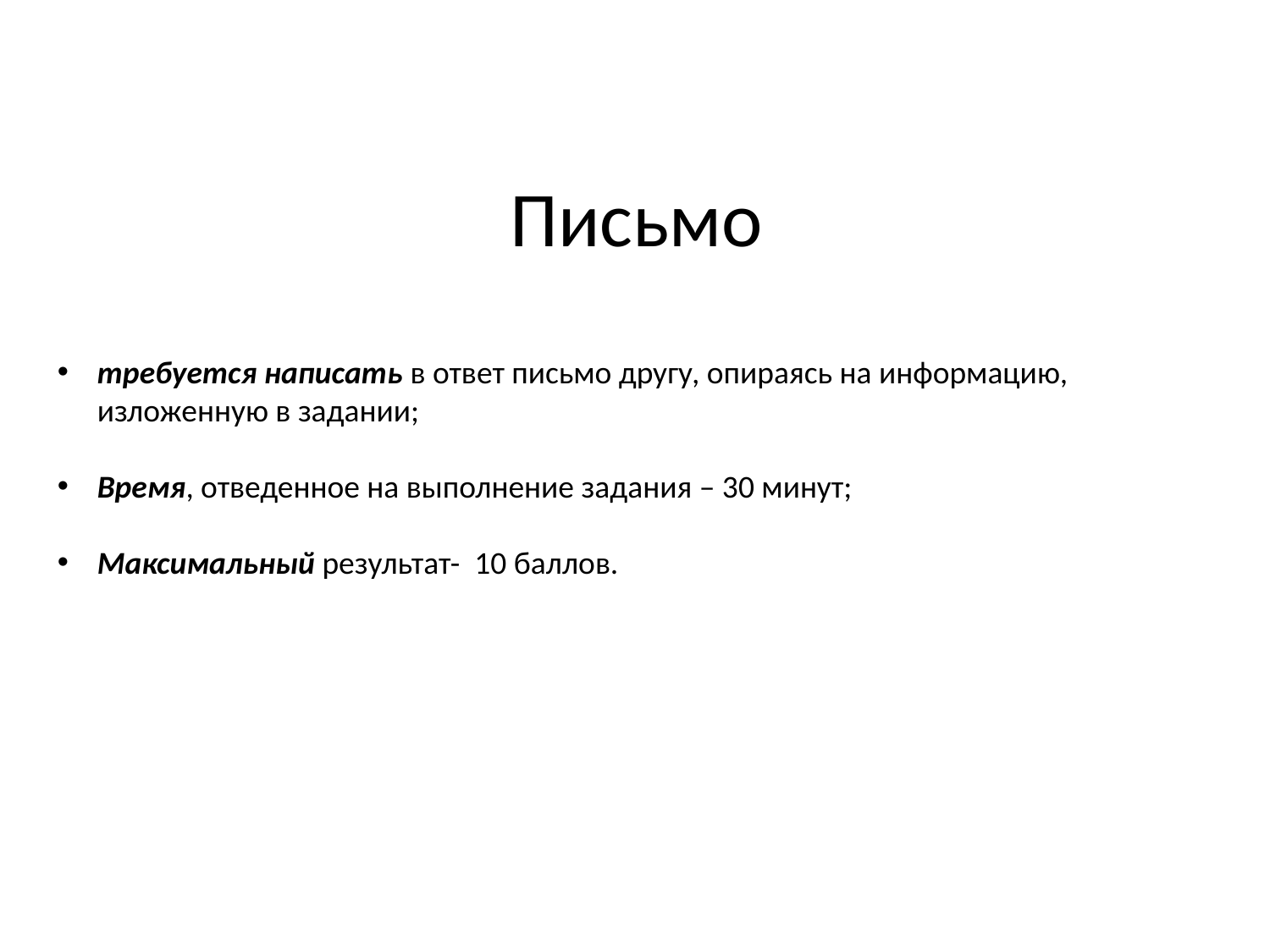

# Письмо
требуется написать в ответ письмо другу, опираясь на информацию, изложенную в задании;

Время, отведенное на выполнение задания – 30 минут;

Максимальный результат-  10 баллов.